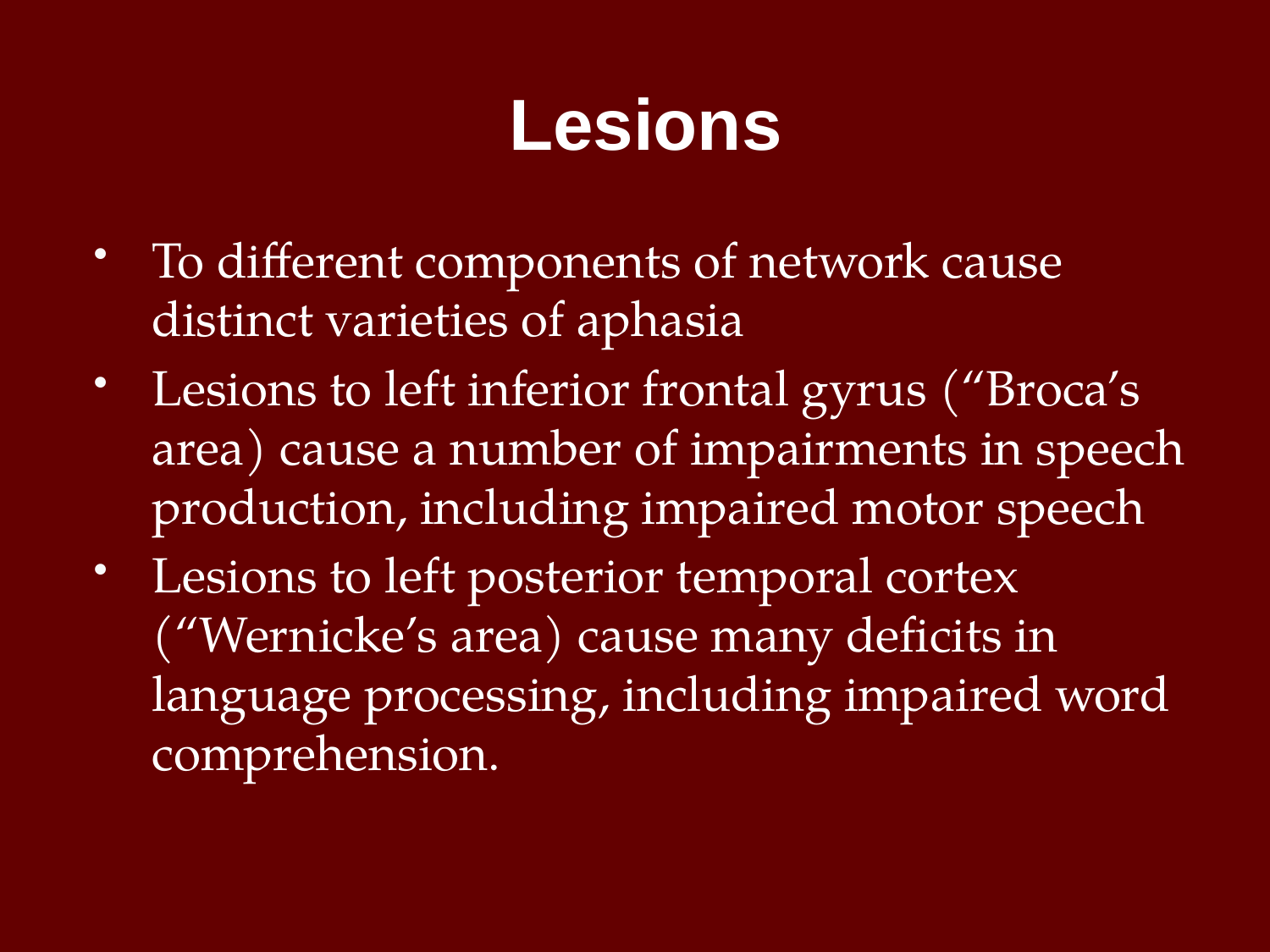

# Lesions
To different components of network cause distinct varieties of aphasia
Lesions to left inferior frontal gyrus (“Broca’s area) cause a number of impairments in speech production, including impaired motor speech
Lesions to left posterior temporal cortex (“Wernicke’s area) cause many deficits in language processing, including impaired word comprehension.